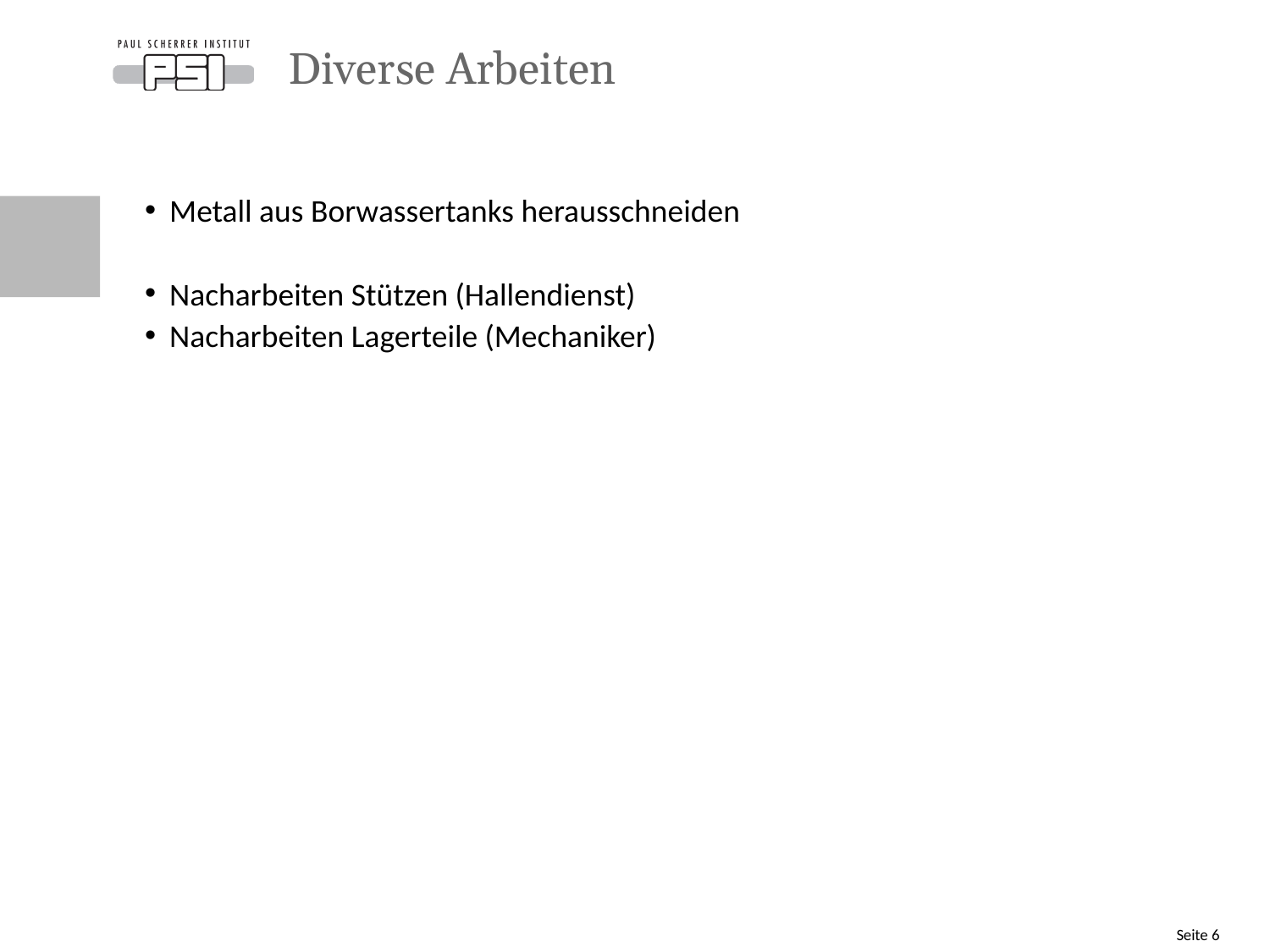

# Diverse Arbeiten
Metall aus Borwassertanks herausschneiden

Nacharbeiten Stützen (Hallendienst)
Nacharbeiten Lagerteile (Mechaniker)

Seite 6